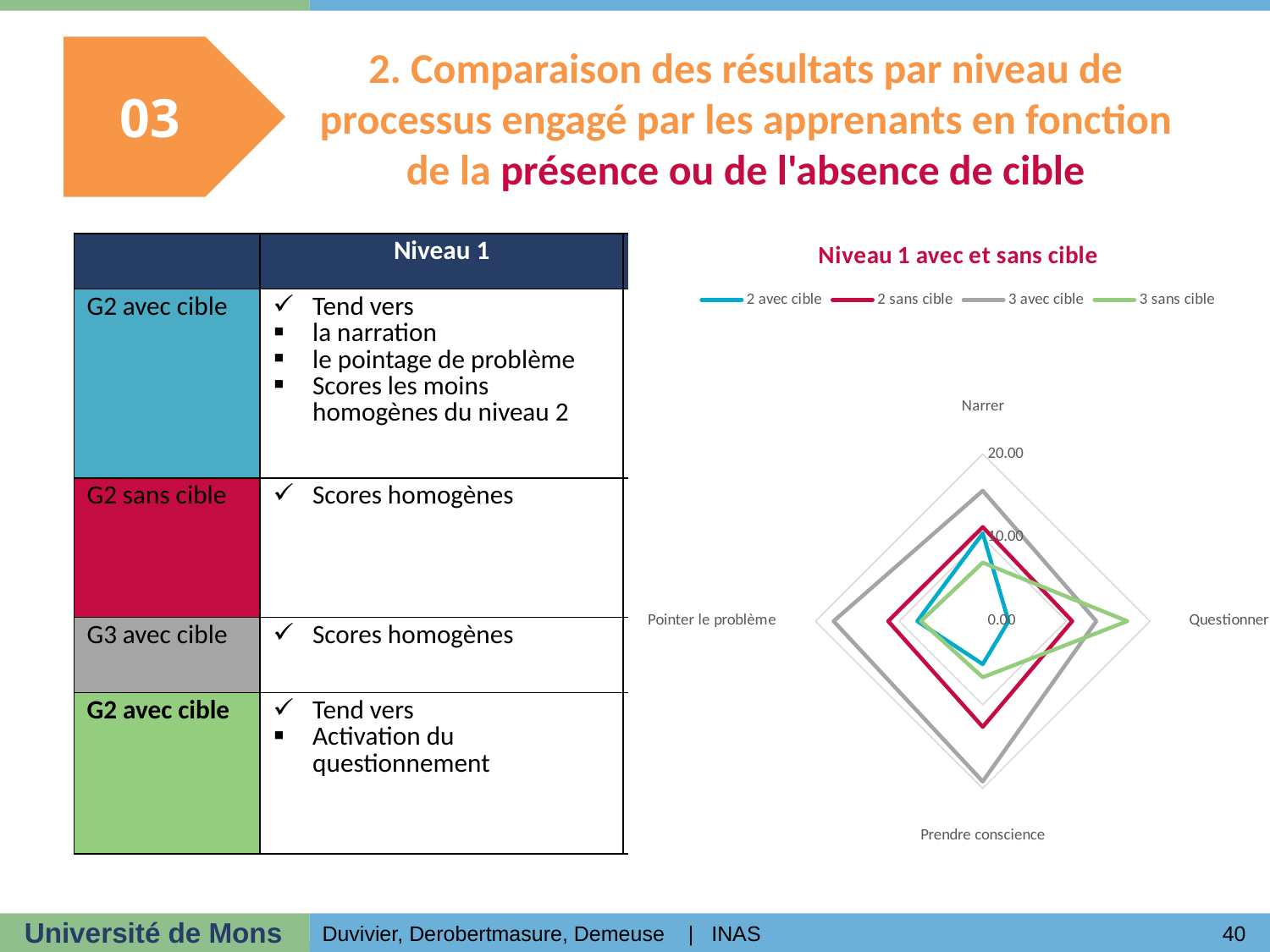

# 2. Comparaison des résultats par niveau de processus engagé par les apprenants en fonction de la présence ou de l'absence de cible
03

### Chart: Niveau 1 avec et sans cible

| Category | 2 avec cible | 2 sans cible | 3 avec cible | 3 sans cible |
|---|---|---|---|---|
| Narrer | 10.51 | 11.253333333333332 | 15.605 | 7.005 |
| Questionner | 3.085 | 10.700000000000001 | 13.58 | 17.285 |
| Prendre conscience | 5.14 | 12.65 | 19.17 | 6.715 |
| Pointer le problème | 7.825 | 11.303333333333335 | 17.825 | 7.390000000000001 |
|  | Niveau 1 | Niveau 2 | Niveau 3 |
| --- | --- | --- | --- |
| G2 avec cible | Tend vers la narration le pointage de problème Scores les moins homogènes du niveau 2 | Diagnostiquer | Théoriser (unique) |
| G2 sans cible | Scores homogènes | Légitimer (préférence, contexte, pédagogique) | Scores identiques pour « proposer une alternative » |
| G3 avec cible | Scores homogènes |  |  |
| G2 avec cible | Tend vers Activation du questionnement | Evaluer sa pratique |  |

40
Duvivier, Derobertmasure, Demeuse    |   INAS